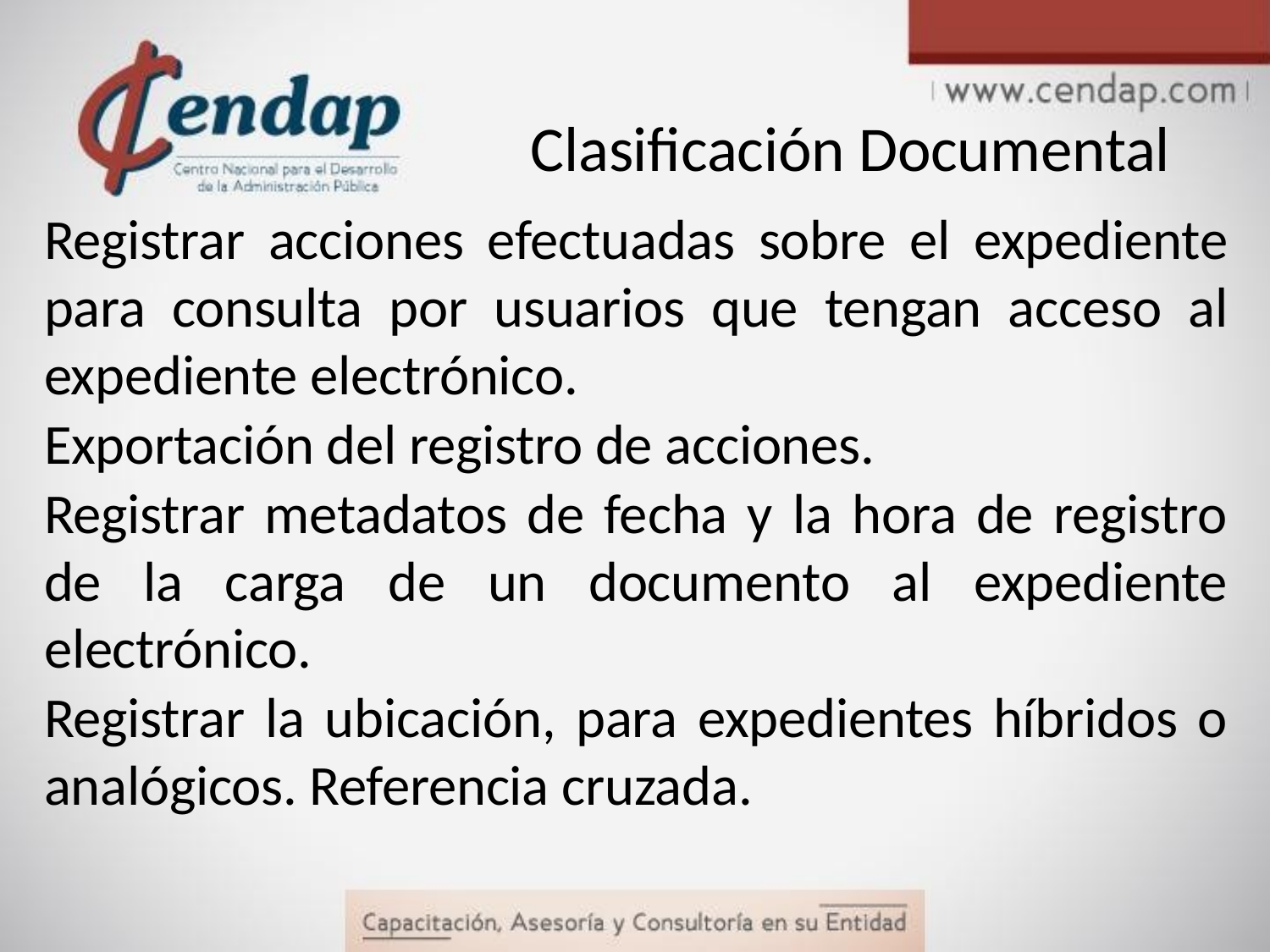

# Clasificación Documental
Registrar acciones efectuadas sobre el expediente para consulta por usuarios que tengan acceso al expediente electrónico.
Exportación del registro de acciones.
Registrar metadatos de fecha y la hora de registro de la carga de un documento al expediente electrónico.
Registrar la ubicación, para expedientes híbridos o analógicos. Referencia cruzada.